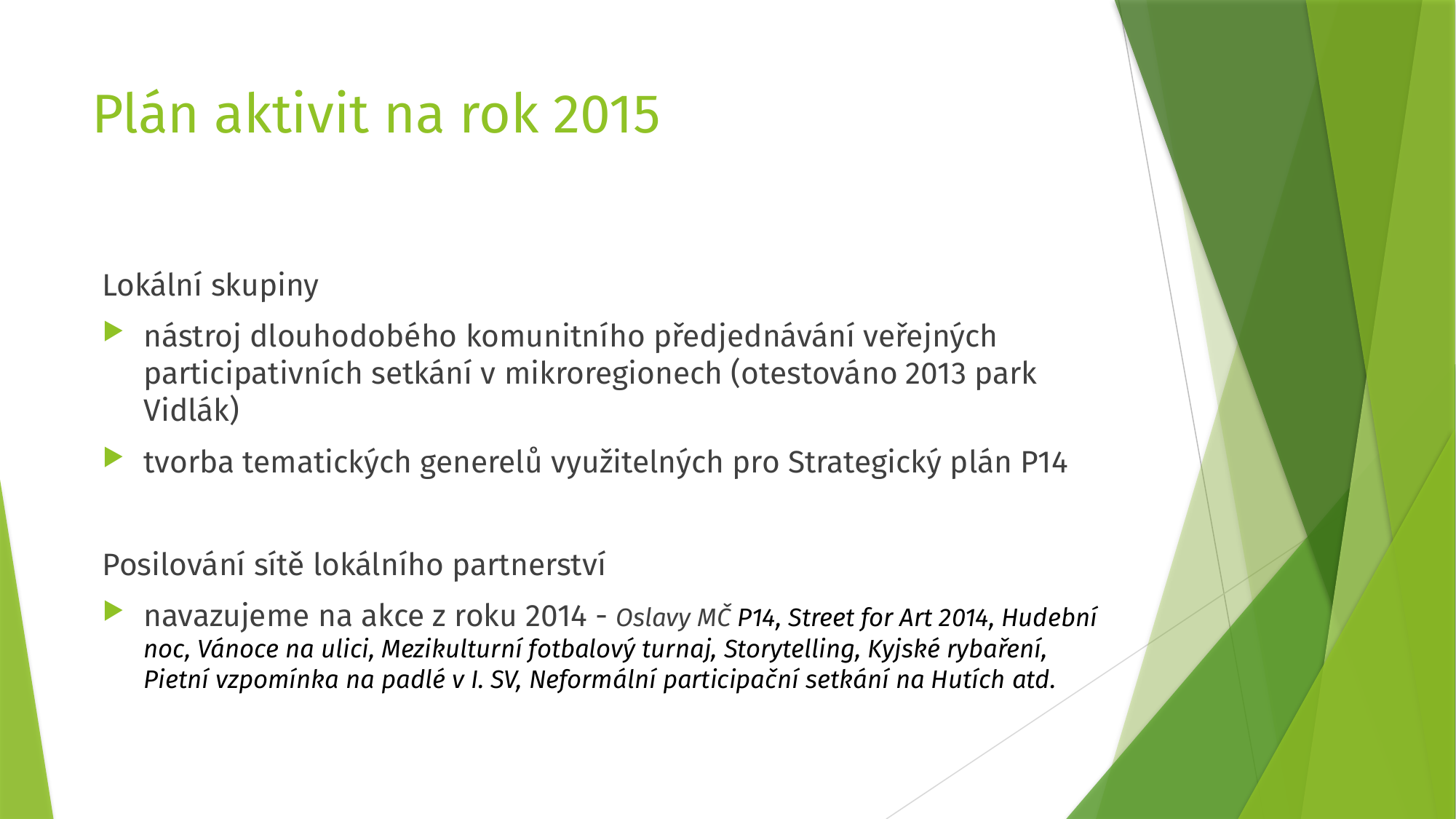

# Plán aktivit na rok 2015
Lokální skupiny
nástroj dlouhodobého komunitního předjednávání veřejných participativních setkání v mikroregionech (otestováno 2013 park Vidlák)
tvorba tematických generelů využitelných pro Strategický plán P14

Posilování sítě lokálního partnerství
navazujeme na akce z roku 2014 - Oslavy MČ P14, Street for Art 2014, Hudební noc, Vánoce na ulici, Mezikulturní fotbalový turnaj, Storytelling, Kyjské rybaření, Pietní vzpomínka na padlé v I. SV, Neformální participační setkání na Hutích atd.